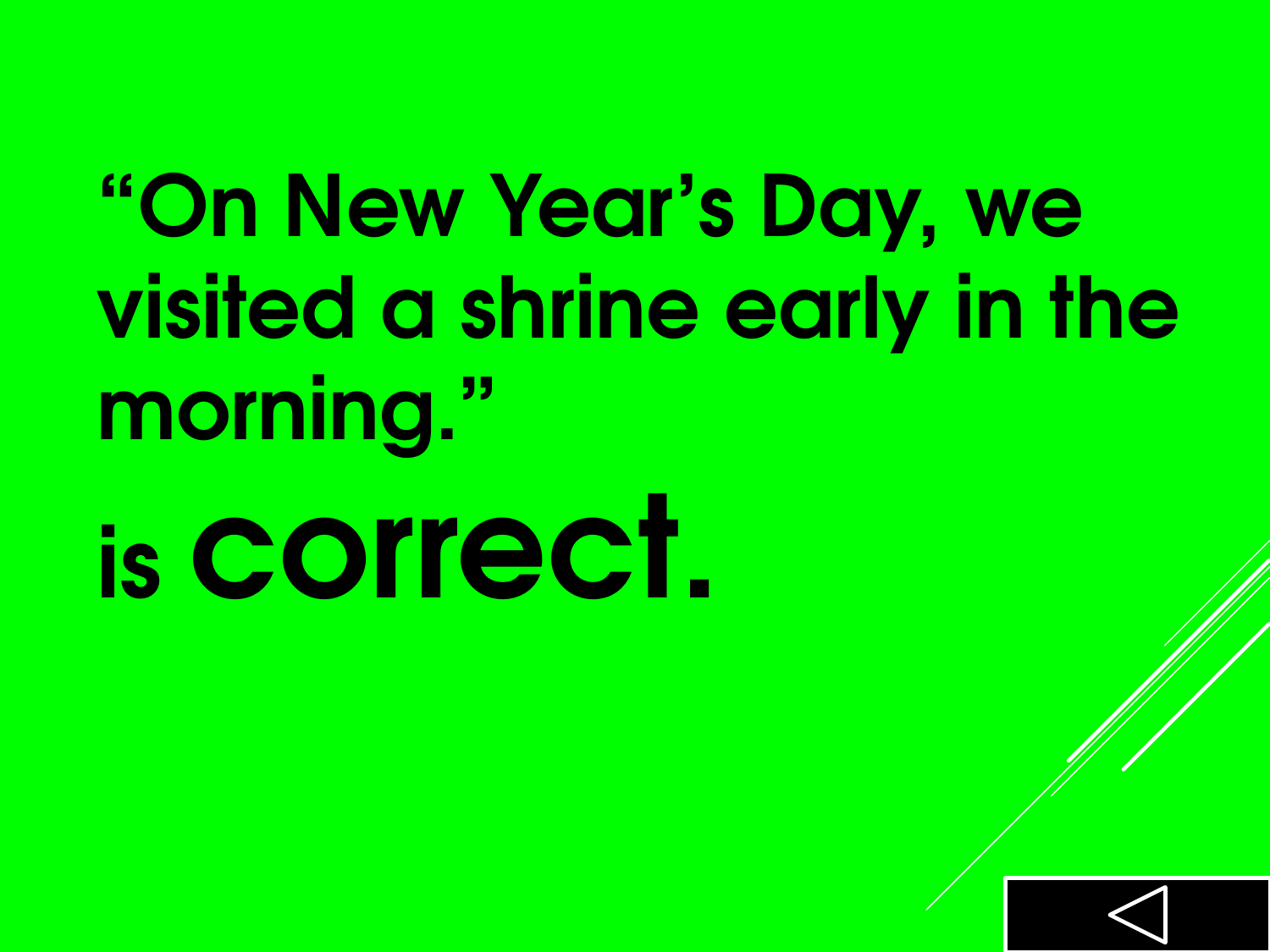

“On New Year’s Day, we visited a shrine early in the morning.”
is correct.